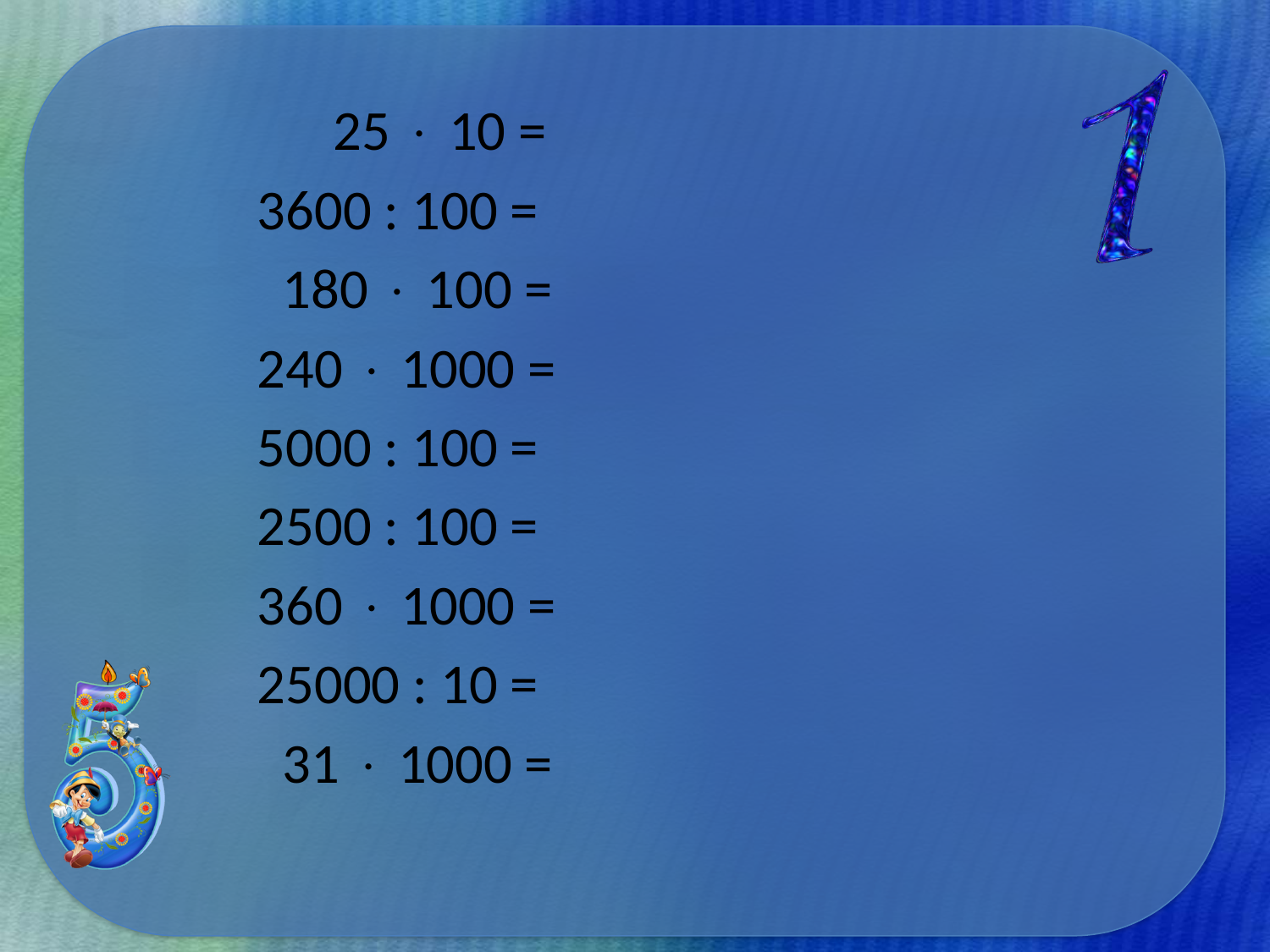

25 ⋅ 10 =
3600 : 100 =
  180 ⋅ 100 =
240 ⋅ 1000 =
5000 : 100 =
2500 : 100 =
360 ⋅ 1000 =
25000 : 10 =
  31 ⋅ 1000 =